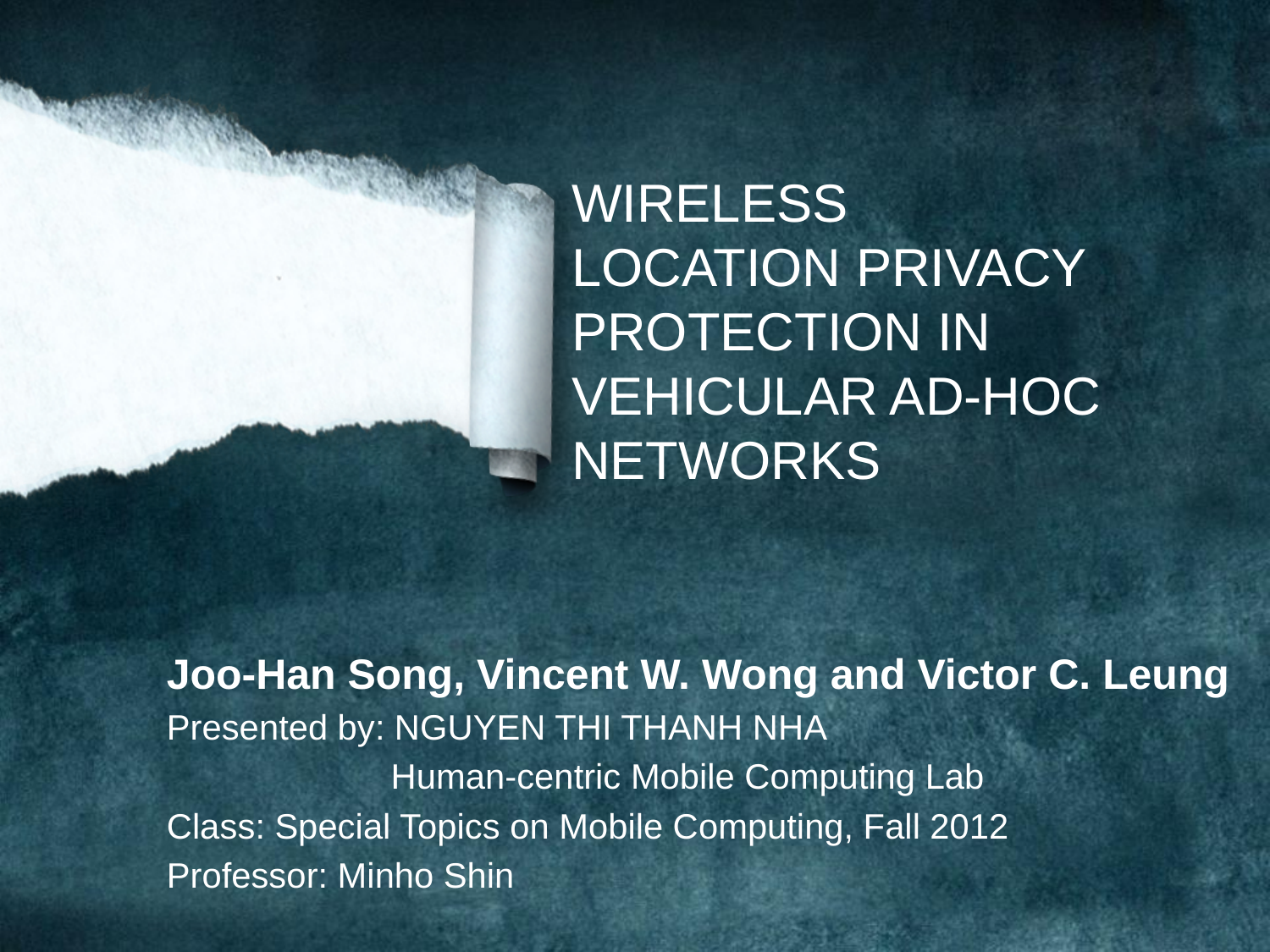

# WIRELESS LOCATION PRIVACY PROTECTION IN VEHICULAR AD-HOC NETWORKS
Joo-Han Song, Vincent W. Wong and Victor C. Leung
Presented by: NGUYEN THI THANH NHA
	          Human-centric Mobile Computing Lab
Class: Special Topics on Mobile Computing, Fall 2012
Professor: Minho Shin